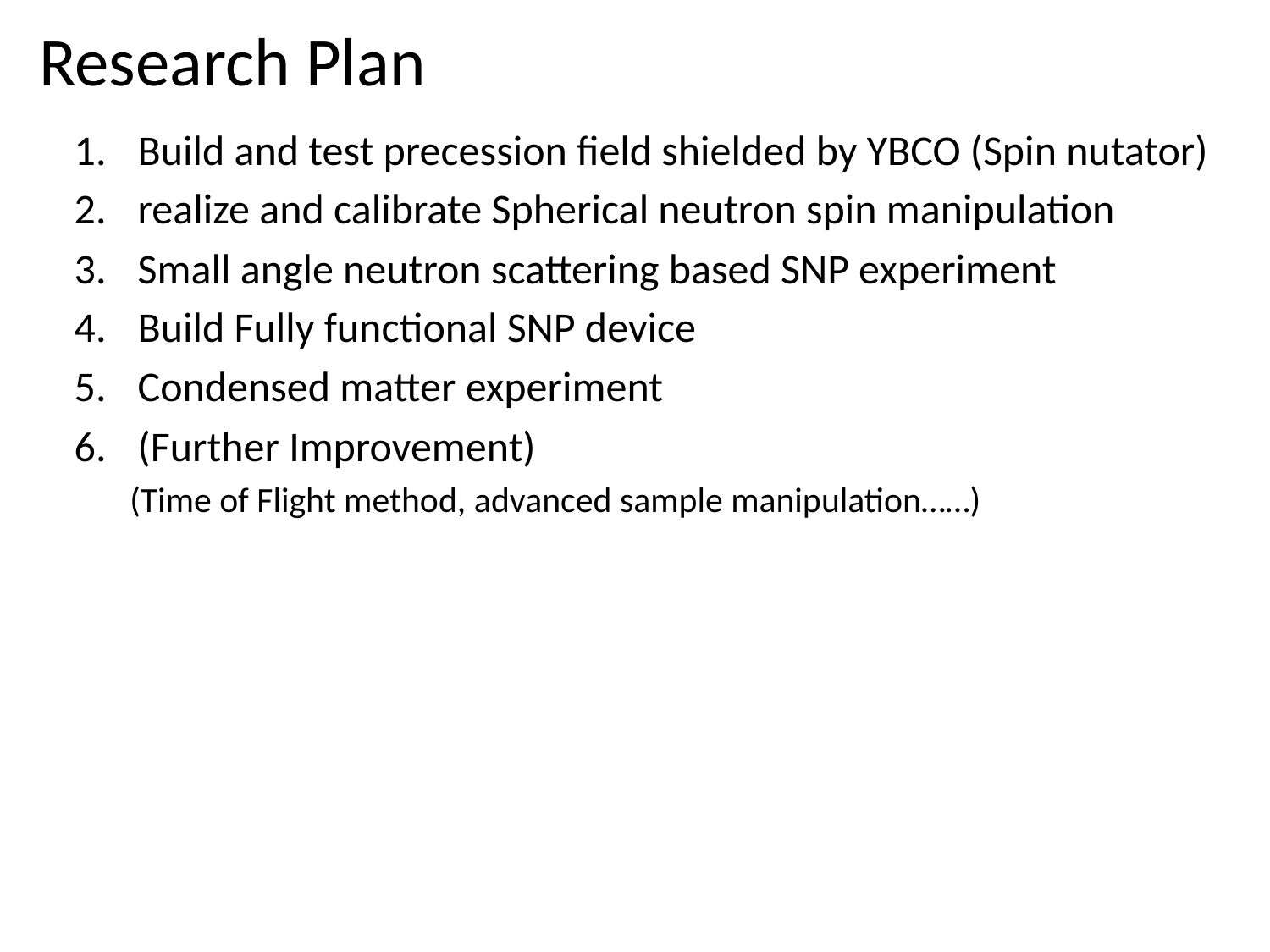

# Research Plan
Build and test precession field shielded by YBCO (Spin nutator)
realize and calibrate Spherical neutron spin manipulation
Small angle neutron scattering based SNP experiment
Build Fully functional SNP device
Condensed matter experiment
(Further Improvement)
(Time of Flight method, advanced sample manipulation……)